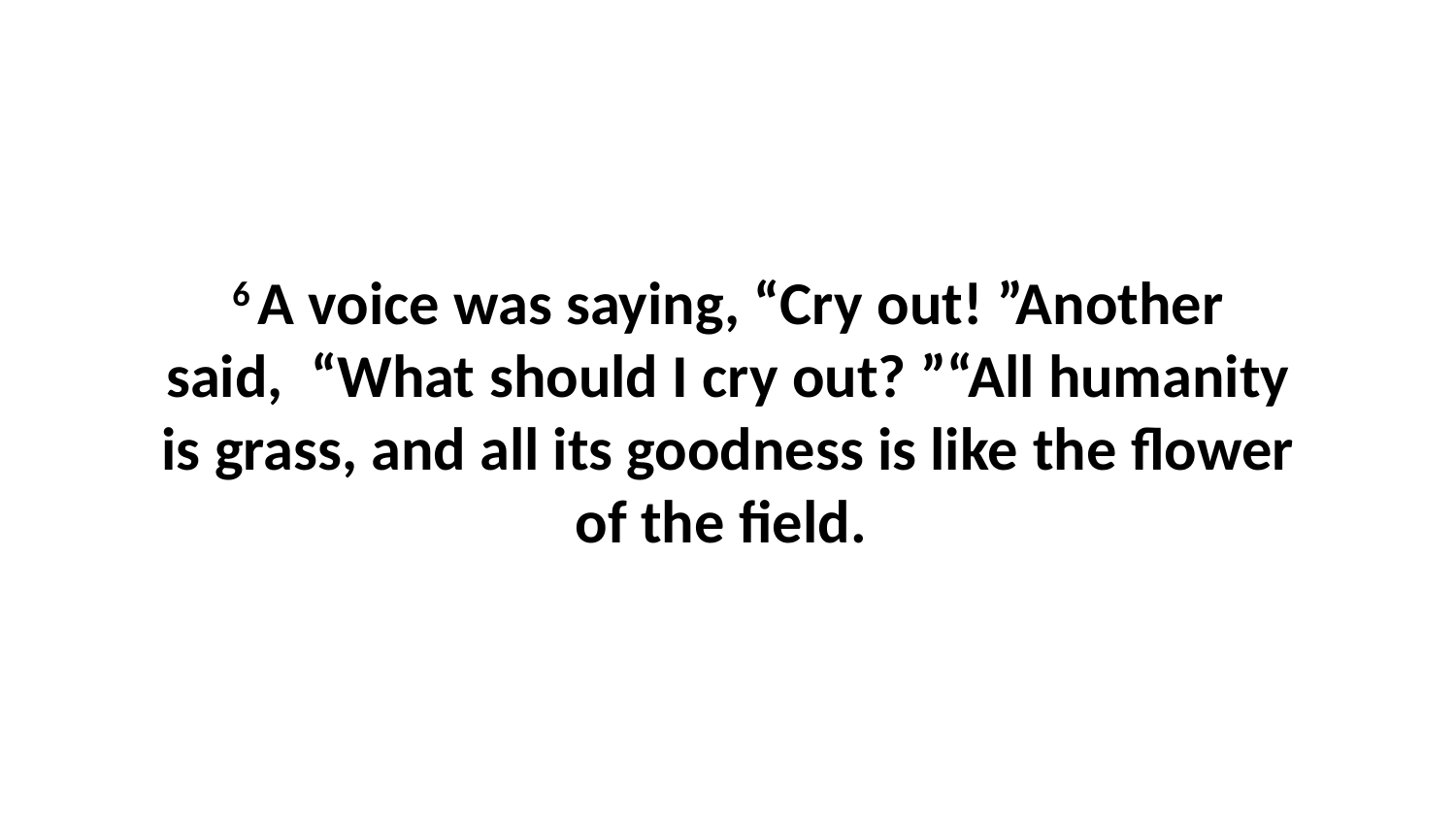

6 A voice was saying, “Cry out! ”Another said,  “What should I cry out? ”“All humanity is grass, and all its goodness is like the flower of the field.